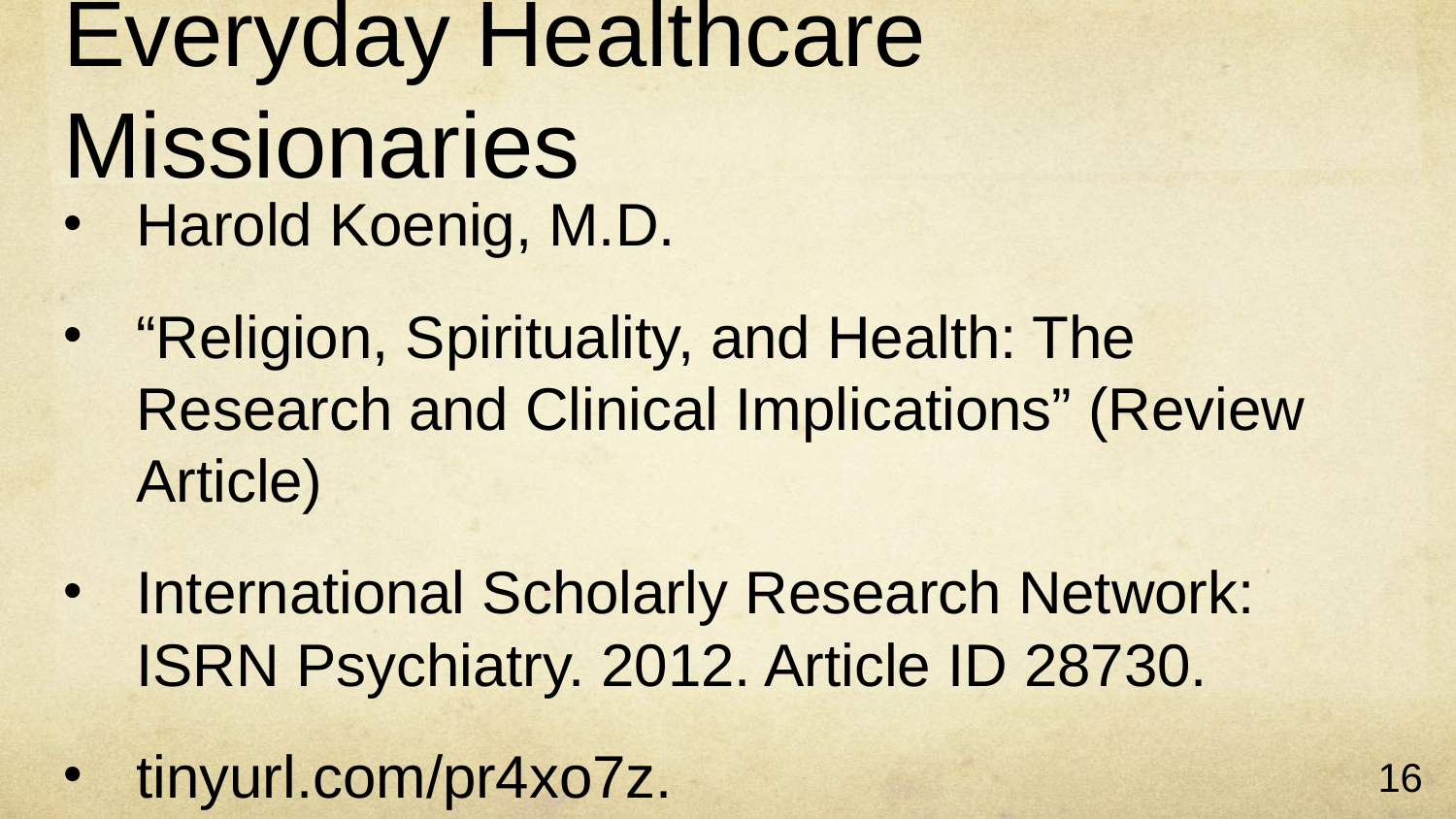

# Everyday Healthcare Missionaries
Harold Koenig, M.D.
“Religion, Spirituality, and Health: The Research and Clinical Implications” (Review Article)
International Scholarly Research Network: ISRN Psychiatry. 2012. Article ID 28730.
tinyurl.com/pr4xo7z.
16